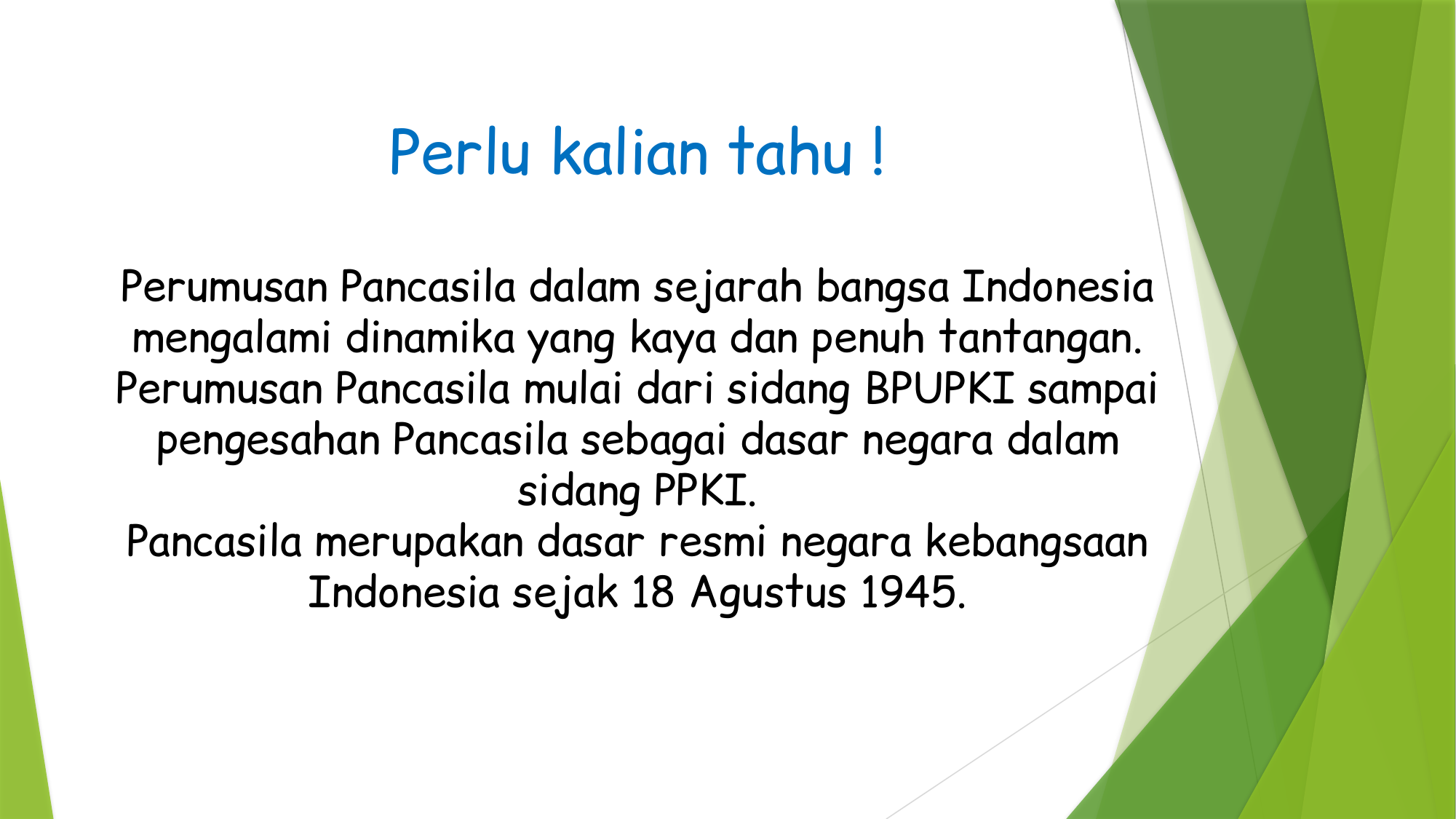

Perlu kalian tahu !
Perumusan Pancasila dalam sejarah bangsa Indonesia mengalami dinamika yang kaya dan penuh tantangan. Perumusan Pancasila mulai dari sidang BPUPKI sampai pengesahan Pancasila sebagai dasar negara dalam sidang PPKI.
Pancasila merupakan dasar resmi negara kebangsaan Indonesia sejak 18 Agustus 1945.